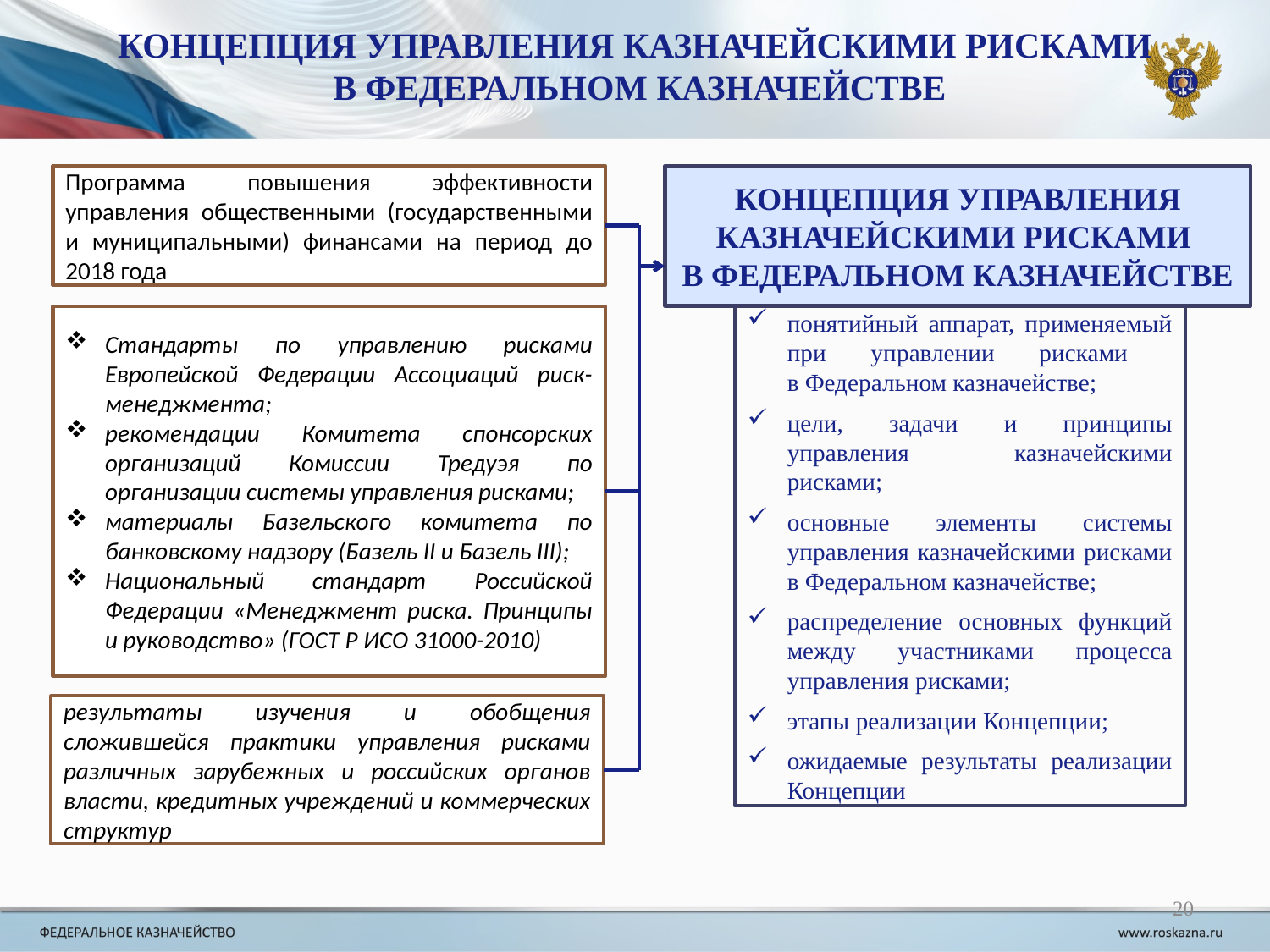

КОНЦЕПЦИЯ УПРАВЛЕНИЯ КАЗНАЧЕЙСКИМИ РИСКАМИ
В ФЕДЕРАЛЬНОМ КАЗНАЧЕЙСТВЕ
Программа повышения эффективности управления общественными (государственными и муниципальными) финансами на период до 2018 года
КОНЦЕПЦИЯ УПРАВЛЕНИЯ КАЗНАЧЕЙСКИМИ РИСКАМИ
В ФЕДЕРАЛЬНОМ КАЗНАЧЕЙСТВЕ
Стандарты по управлению рисками Европейской Федерации Ассоциаций риск-менеджмента;
рекомендации Комитета спонсорских организаций Комиссии Тредуэя по организации системы управления рисками;
материалы Базельского комитета по банковскому надзору (Базель II и Базель III);
Национальный стандарт Российской Федерации «Менеджмент риска. Принципы и руководство» (ГОСТ Р ИСО 31000-2010)
понятийный аппарат, применяемый при управлении рисками
в Федеральном казначействе;
цели, задачи и принципы управления казначейскими рисками;
основные элементы системы управления казначейскими рисками в Федеральном казначействе;
распределение основных функций между участниками процесса управления рисками;
этапы реализации Концепции;
ожидаемые результаты реализации Концепции
результаты изучения и обобщения сложившейся практики управления рисками различных зарубежных и российских органов власти, кредитных учреждений и коммерческих структур
20